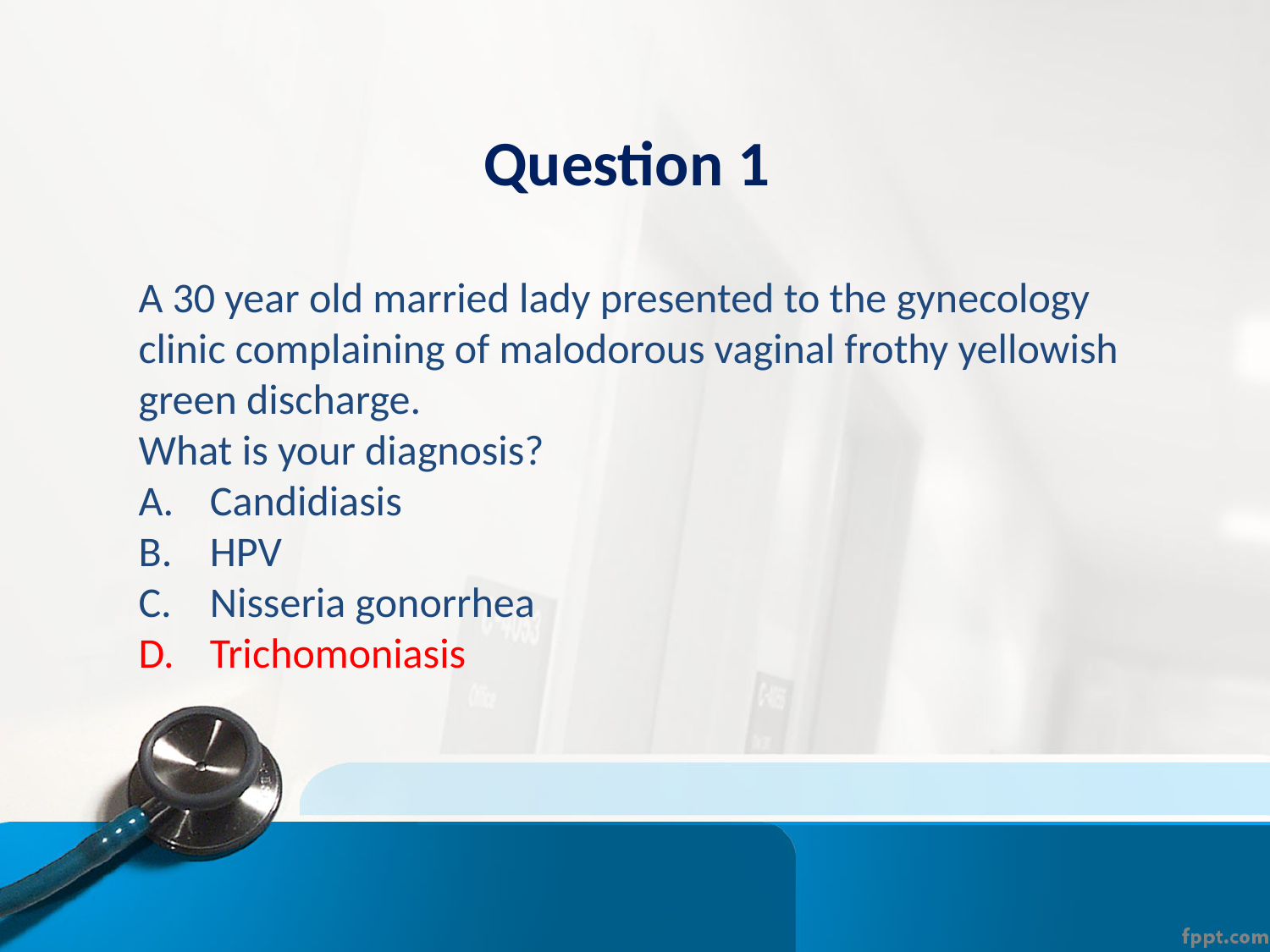

Question 1
A 30 year old married lady presented to the gynecology clinic complaining of malodorous vaginal frothy yellowish green discharge.
What is your diagnosis?
Candidiasis
HPV
Nisseria gonorrhea
Trichomoniasis